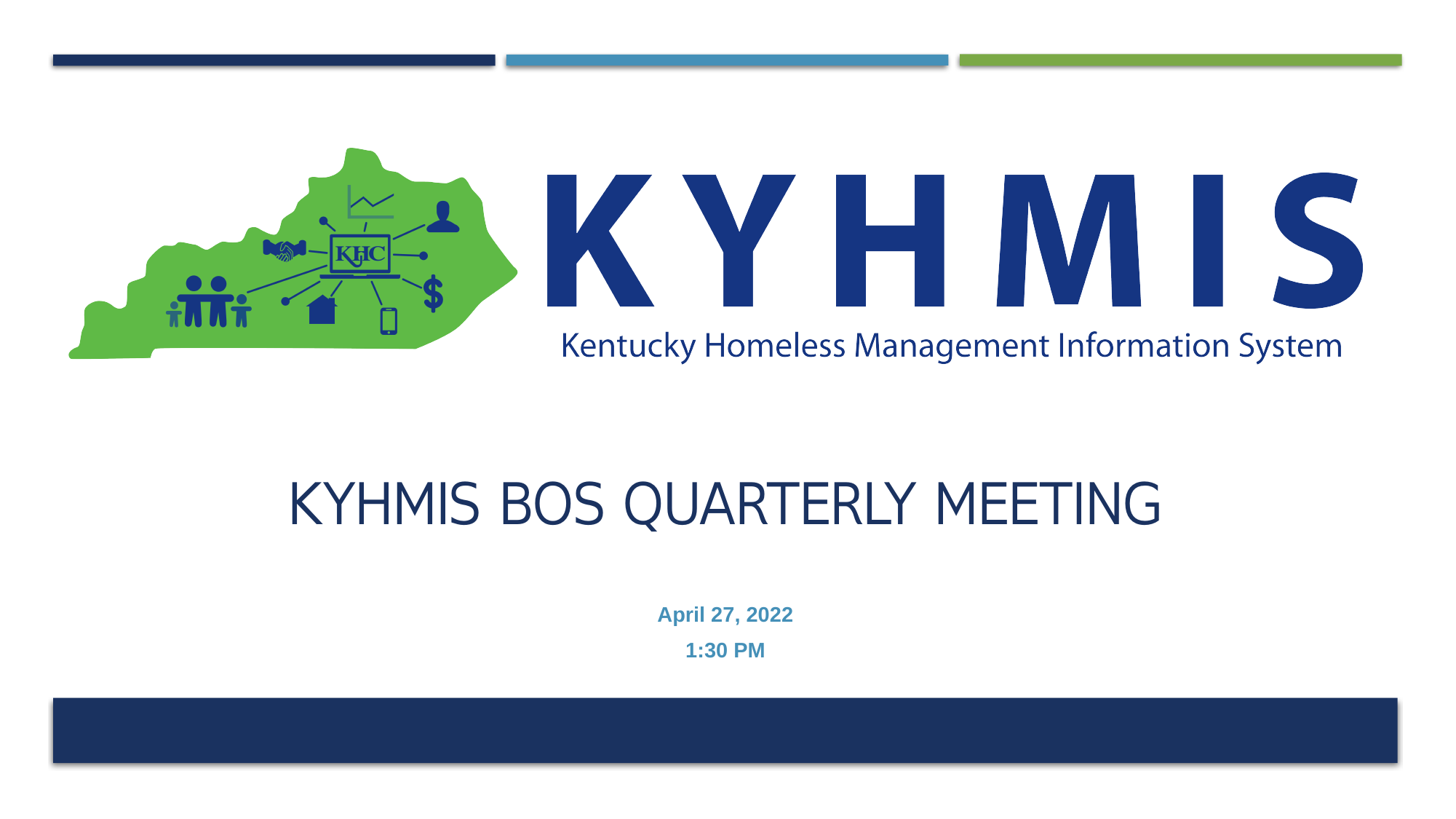

# KYHMIS BOS Quarterly Meeting
April 27, 2022
1:30 PM